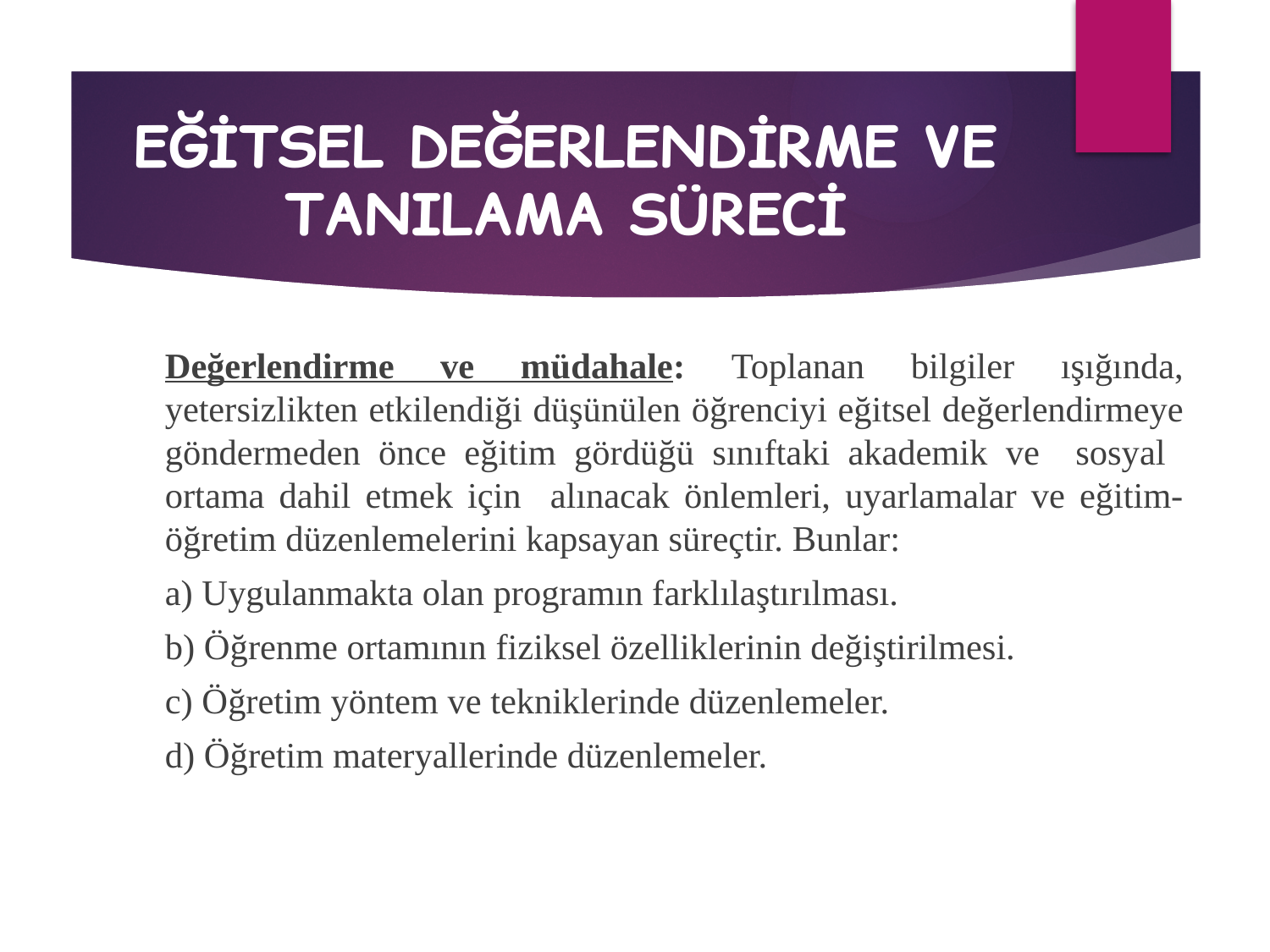

# EĞİTSEL DEĞERLENDİRME VE TANILAMA SÜRECİ
	Değerlendirme ve müdahale: Toplanan bilgiler ışığında, yetersizlikten etkilendiği düşünülen öğrenciyi eğitsel değerlendirmeye göndermeden önce eğitim gördüğü sınıftaki akademik ve  sosyal  ortama dahil etmek için  alınacak önlemleri, uyarlamalar ve eğitim-öğretim düzenlemelerini kapsayan süreçtir. Bunlar:
	a) Uygulanmakta olan programın farklılaştırılması.
	b) Öğrenme ortamının fiziksel özelliklerinin değiştirilmesi.
	c) Öğretim yöntem ve tekniklerinde düzenlemeler.
	d) Öğretim materyallerinde düzenlemeler.